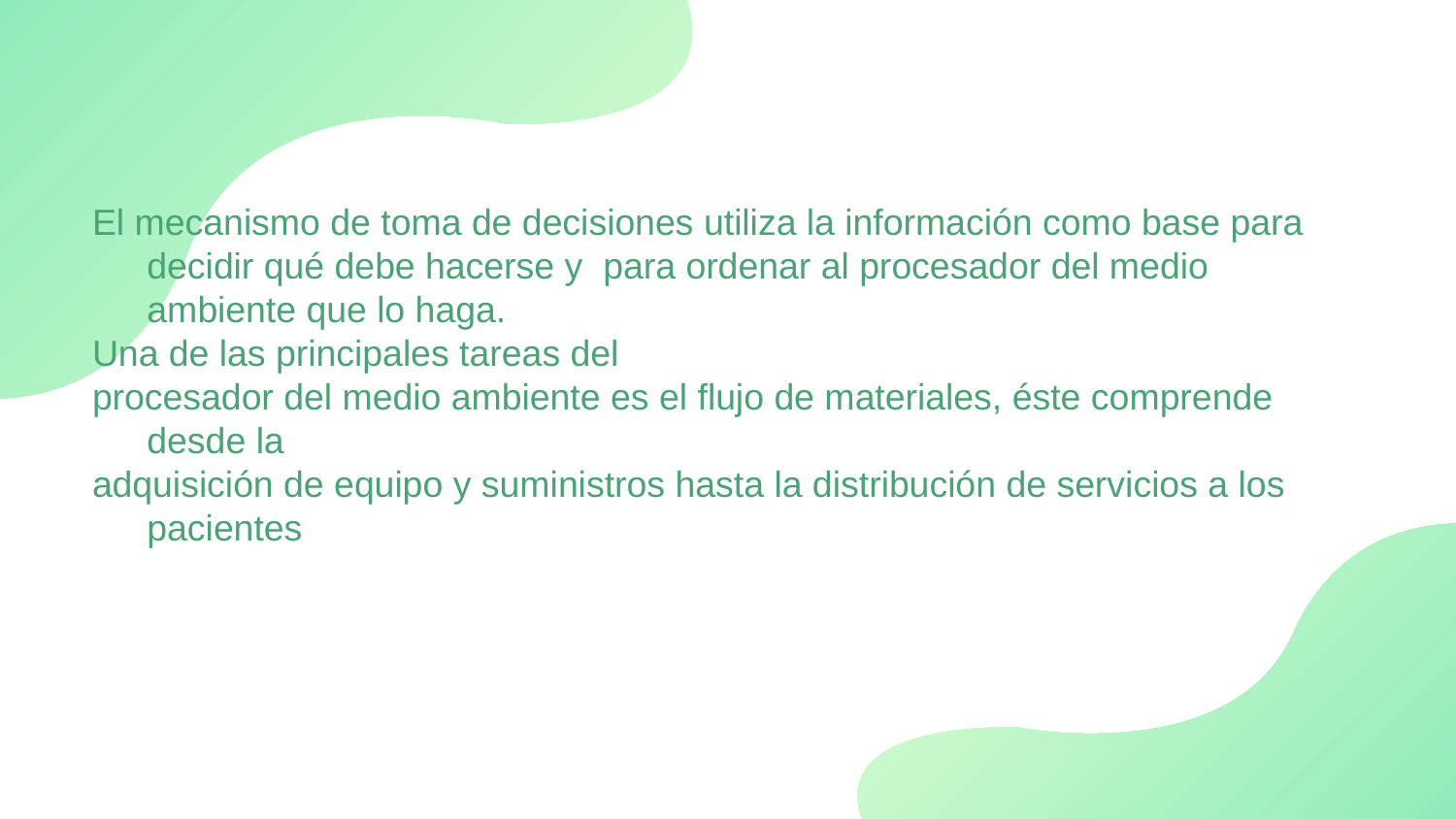

El mecanismo de toma de decisiones utiliza la información como base para decidir qué debe hacerse y  para ordenar al procesador del medio ambiente que lo haga.
Una de las principales tareas del
procesador del medio ambiente es el flujo de materiales, éste comprende desde la
adquisición de equipo y suministros hasta la distribución de servicios a los pacientes